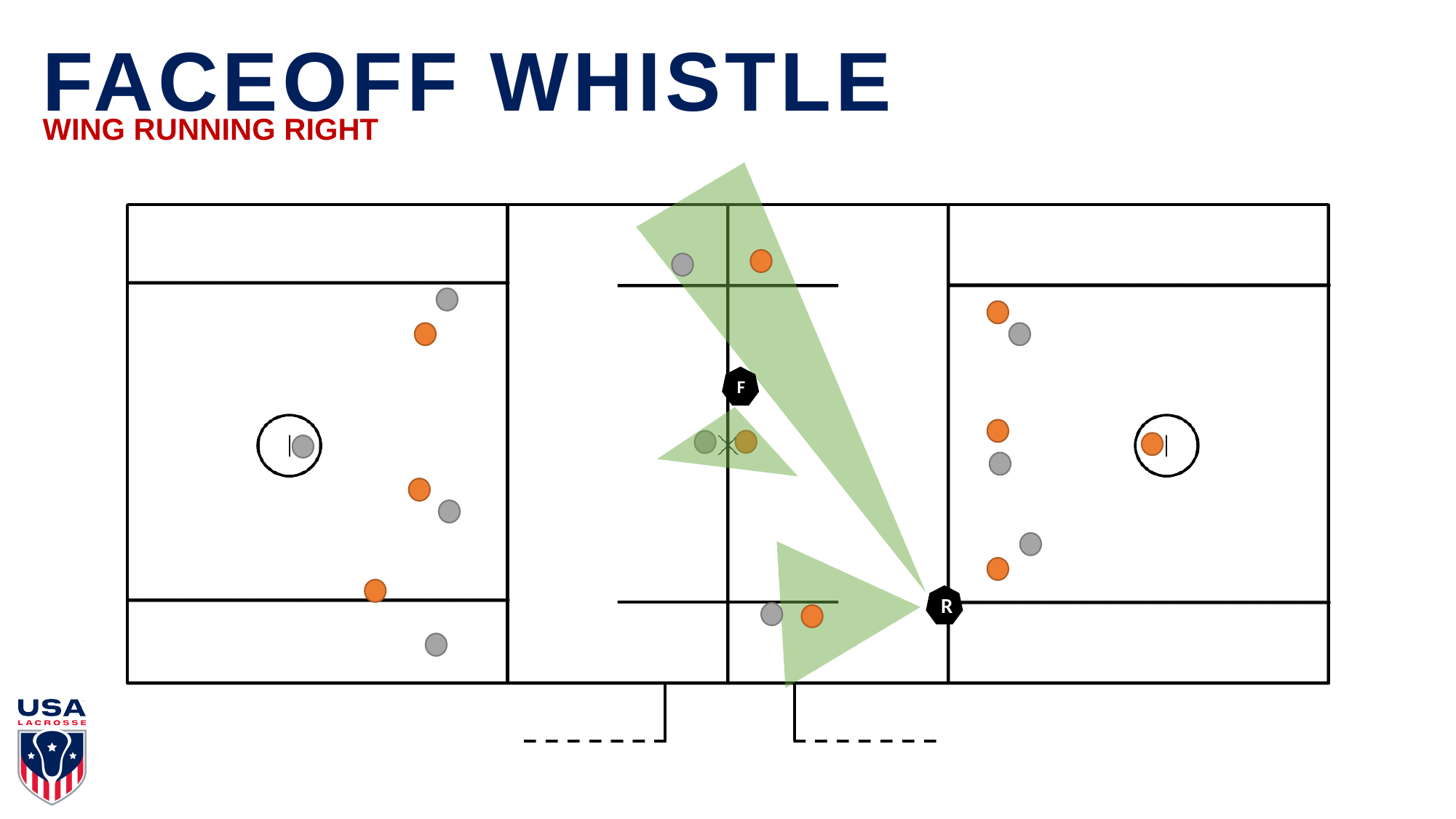

# FACEOFF WHISTLE
WING RUNNING RIGHT

F

R